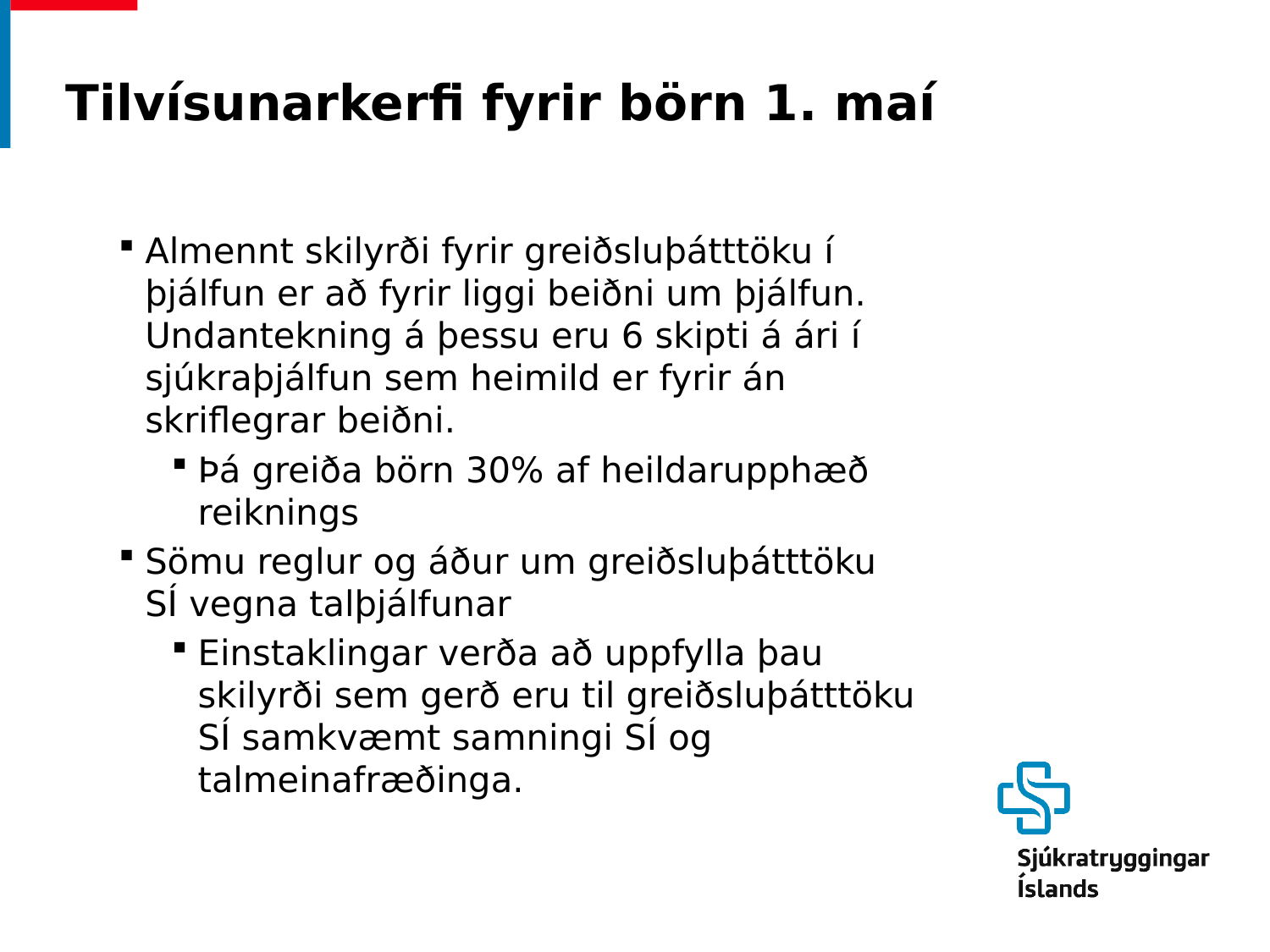

# Tilvísunarkerfi fyrir börn 1. maí
Almennt skilyrði fyrir greiðsluþátttöku í þjálfun er að fyrir liggi beiðni um þjálfun. Undantekning á þessu eru 6 skipti á ári í sjúkraþjálfun sem heimild er fyrir án skriflegrar beiðni.
Þá greiða börn 30% af heildarupphæð reiknings
Sömu reglur og áður um greiðsluþátttöku SÍ vegna talþjálfunar
Einstaklingar verða að uppfylla þau skilyrði sem gerð eru til greiðsluþátttöku SÍ samkvæmt samningi SÍ og talmeinafræðinga.